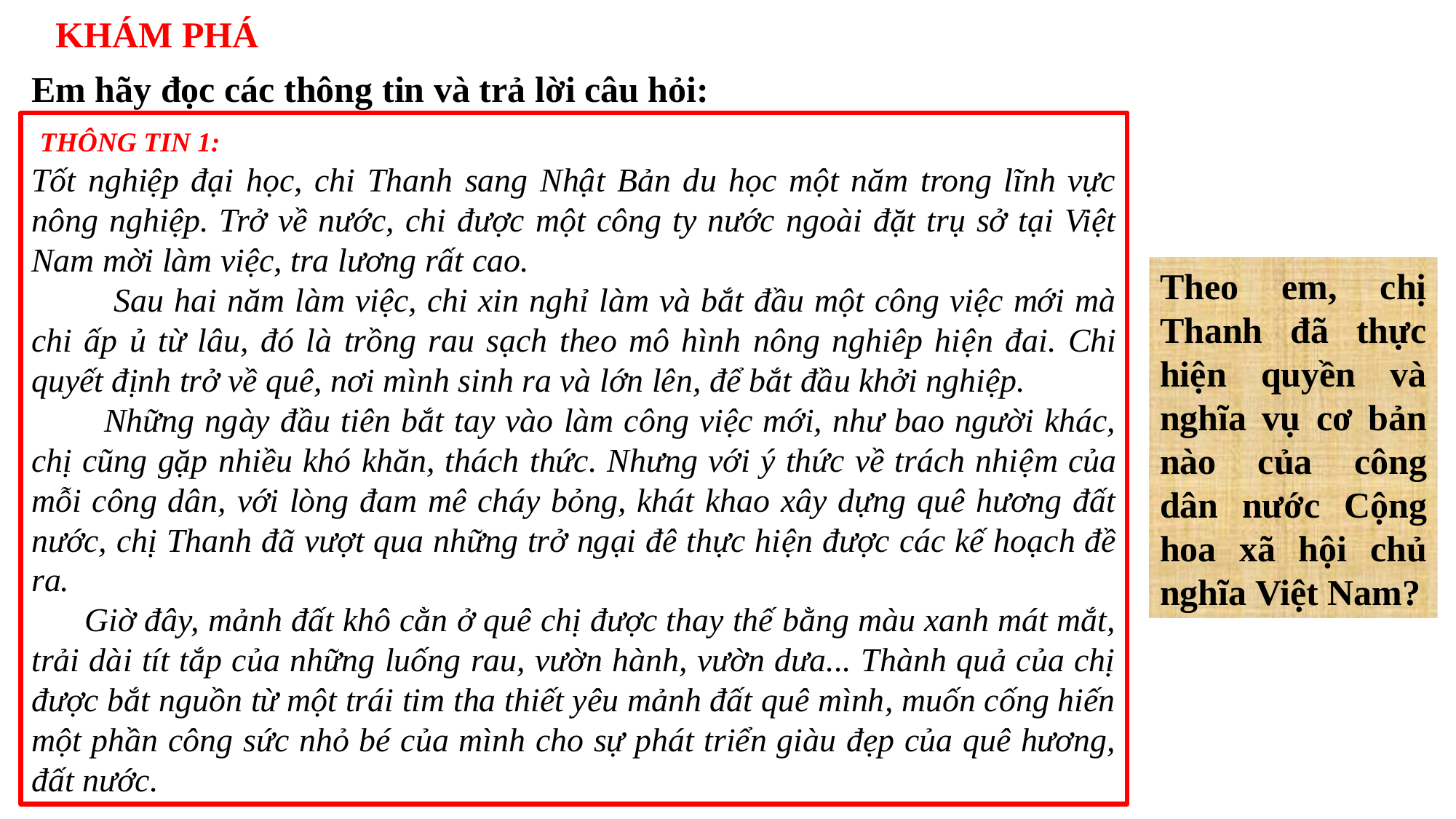

KHÁM PHÁ

Em hãy đọc các thông tin và trả lời câu hỏi:
 THÔNG TIN 1:
Tốt nghiệp đại học, chi Thanh sang Nhật Bản du học một năm trong lĩnh vực nông nghiệp. Trở về nước, chi được một công ty nước ngoài đặt trụ sở tại Việt Nam mời làm việc, tra lương rất cao.
        Sau hai năm làm việc, chi xin nghỉ làm và bắt đầu một công việc mới mà chi ấp ủ từ lâu, đó là trồng rau sạch theo mô hình nông nghiêp hiện đai. Chi quyết định trở về quê, nơi mình sinh ra và lớn lên, để bắt đầu khởi nghiệp.
       Những ngày đầu tiên bắt tay vào làm công việc mới, như bao người khác, chị cũng gặp nhiều khó khăn, thách thức. Nhưng với ý thức về trách nhiệm của mỗi công dân, với lòng đam mê cháy bỏng, khát khao xây dựng quê hương đất nước, chị Thanh đã vượt qua những trở ngại đê thực hiện được các kế hoạch đề ra.
      Giờ đây, mảnh đất khô cằn ở quê chị được thay thế bằng màu xanh mát mắt, trải dài tít tắp của những luống rau, vườn hành, vườn dưa... Thành quả của chị được bắt nguồn từ một trái tim tha thiết yêu mảnh đất quê mình, muốn cống hiến một phần công sức nhỏ bé của mình cho sự phát triển giàu đẹp của quê hương, đất nước.
Theo em, chị Thanh đã thực hiện quyền và nghĩa vụ cơ bản nào của công dân nước Cộng hoa xã hội chủ nghĩa Việt Nam?